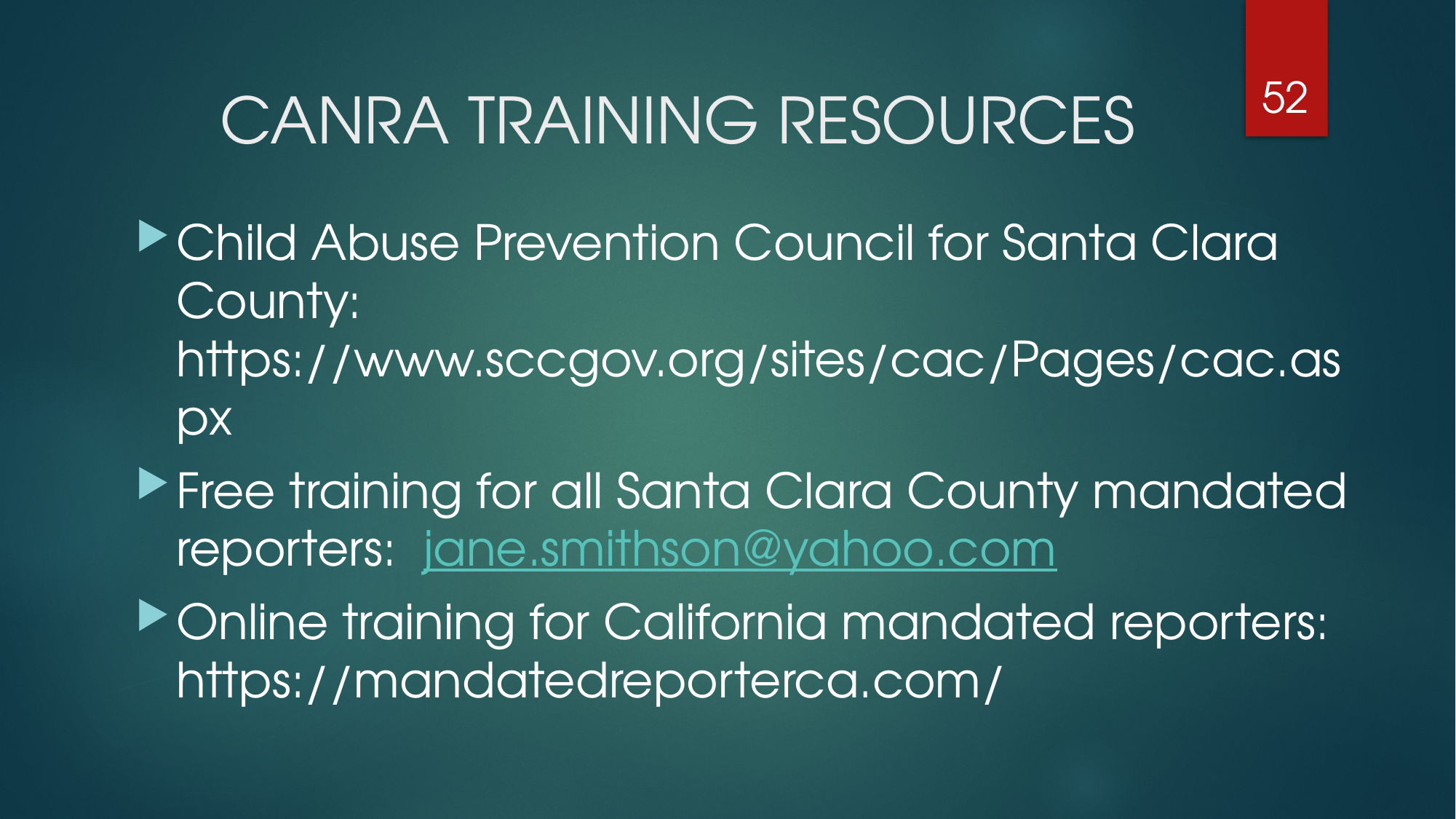

52
# CANRA TRAINING RESOURCES
Child Abuse Prevention Council for Santa Clara County: https://www.sccgov.org/sites/cac/Pages/cac.aspx
Free training for all Santa Clara County mandated reporters:  jane.smithson@yahoo.com
Online training for California mandated reporters: https://mandatedreporterca.com/